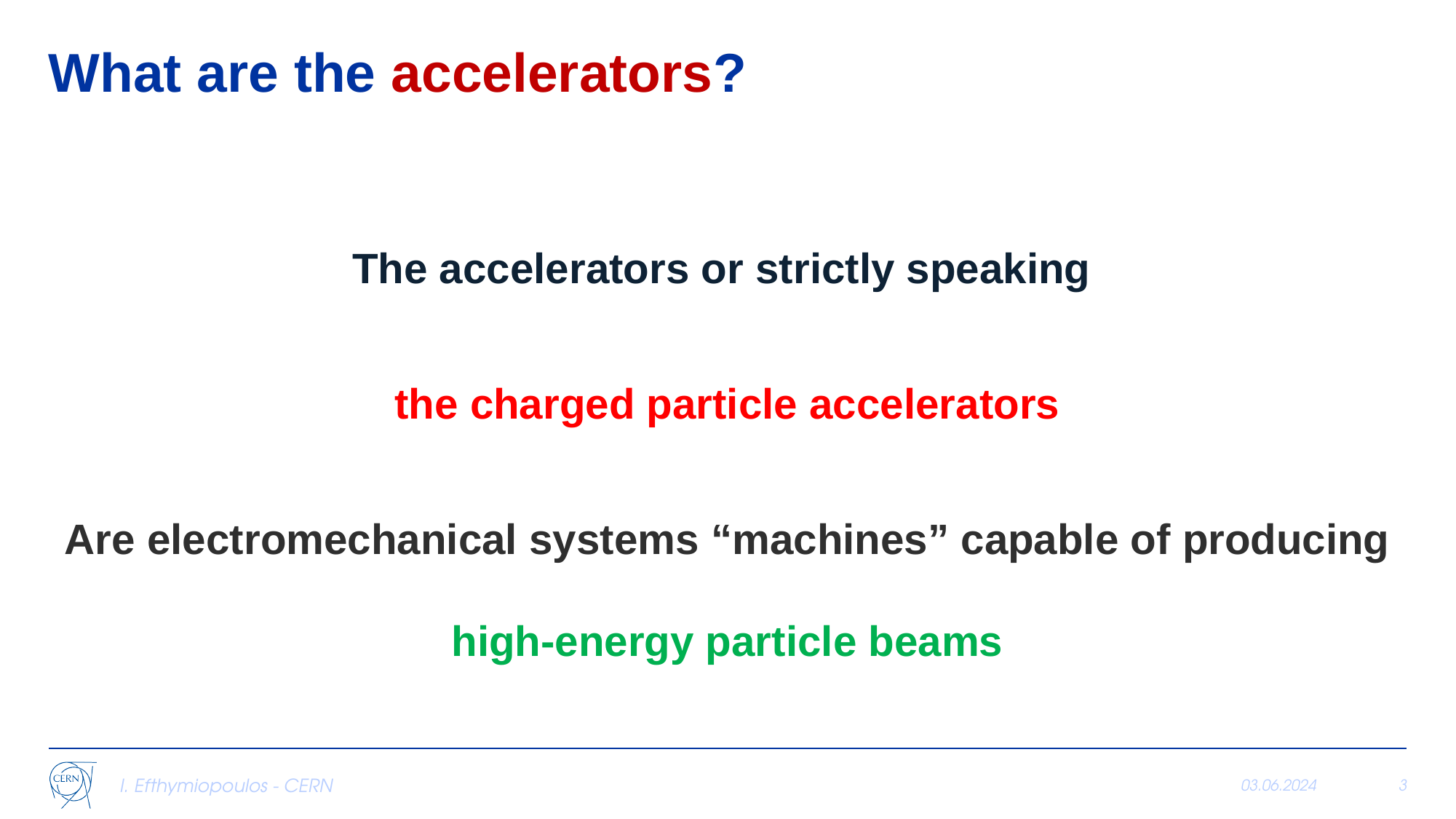

# What are the accelerators?
The accelerators or strictly speaking
the charged particle accelerators
Are electromechanical systems “machines” capable of producing high-energy particle beams
I. Efthymiopoulos - CERN
03.06.2024
3